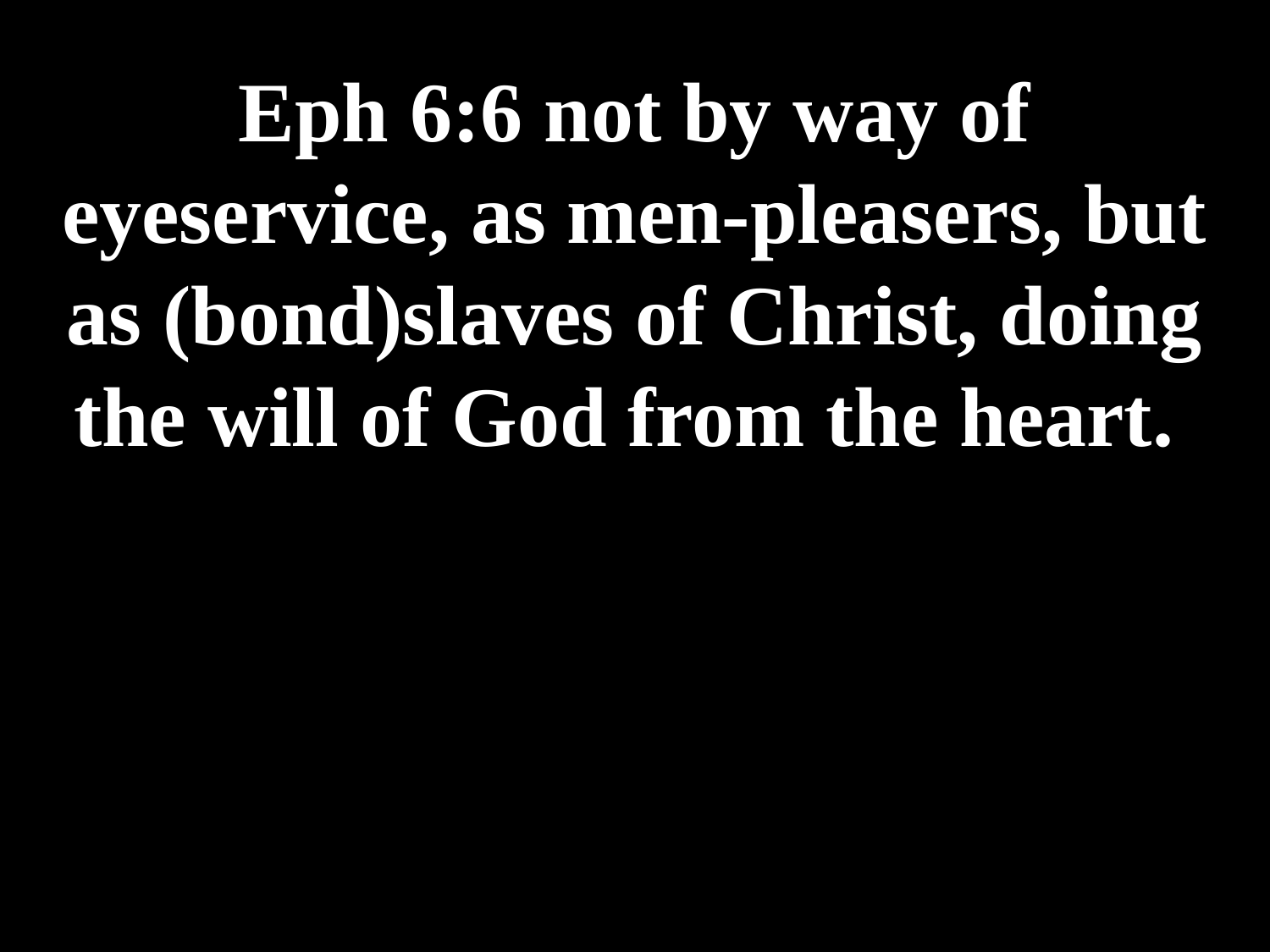

# Eph 6:6 not by way of eyeservice, as men-pleasers, but as (bond)slaves of Christ, doing the will of God from the heart.